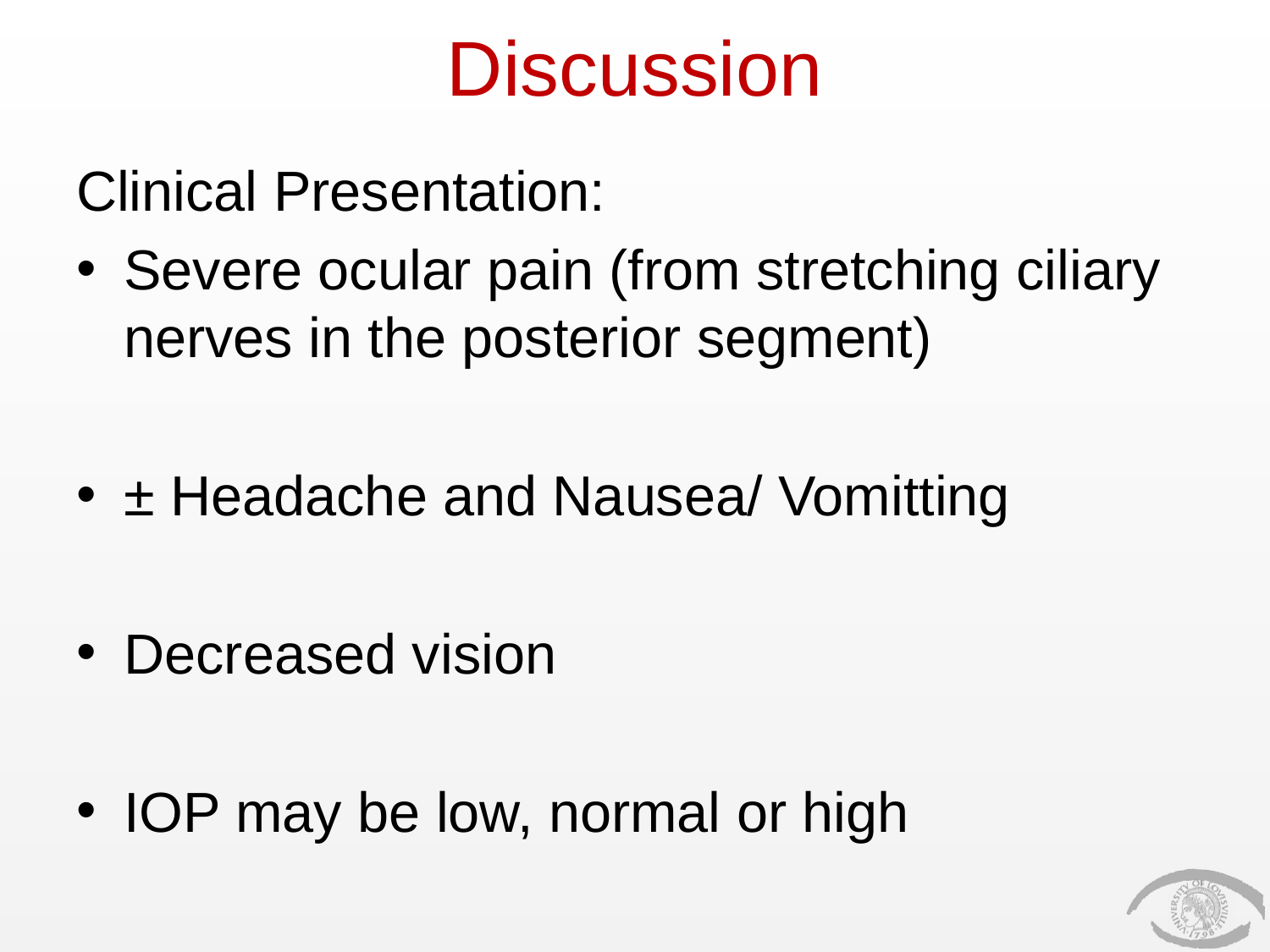

# Discussion
Clinical Presentation:
Severe ocular pain (from stretching ciliary nerves in the posterior segment)

± Headache and Nausea/ Vomitting

Decreased vision

IOP may be low, normal or high